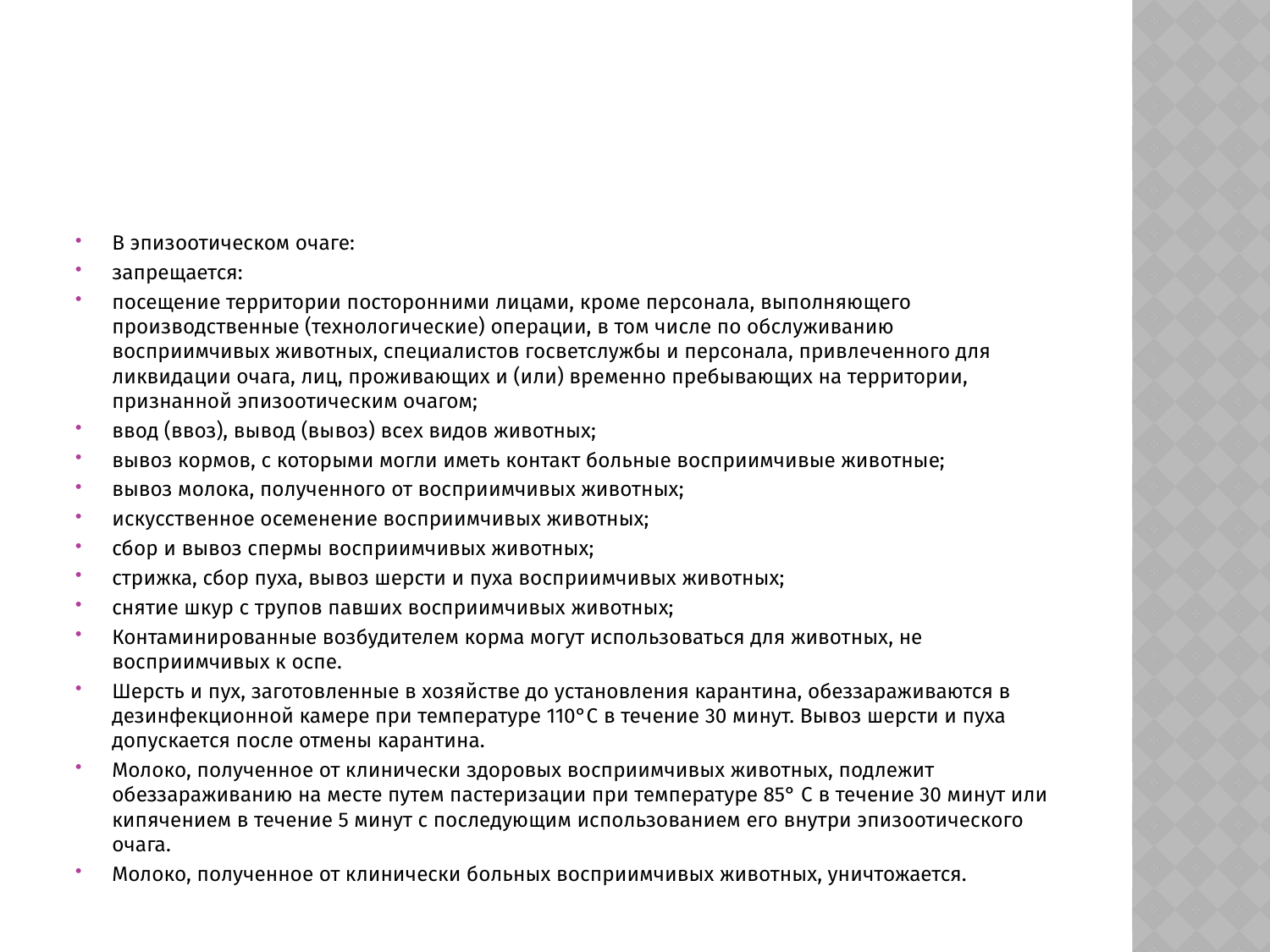

#
В эпизоотическом очаге:
запрещается:
посещение территории посторонними лицами, кроме персонала, выполняющего производственные (технологические) операции, в том числе по обслуживанию восприимчивых животных, специалистов госветслужбы и персонала, привлеченного для ликвидации очага, лиц, проживающих и (или) временно пребывающих на территории, признанной эпизоотическим очагом;
ввод (ввоз), вывод (вывоз) всех видов животных;
вывоз кормов, с которыми могли иметь контакт больные восприимчивые животные;
вывоз молока, полученного от восприимчивых животных;
искусственное осеменение восприимчивых животных;
сбор и вывоз спермы восприимчивых животных;
стрижка, сбор пуха, вывоз шерсти и пуха восприимчивых животных;
снятие шкур с трупов павших восприимчивых животных;
Контаминированные возбудителем корма могут использоваться для животных, не восприимчивых к оспе.
Шерсть и пух, заготовленные в хозяйстве до установления карантина, обеззараживаются в дезинфекционной камере при температуре 110°С в течение 30 минут. Вывоз шерсти и пуха допускается после отмены карантина.
Молоко, полученное от клинически здоровых восприимчивых животных, подлежит обеззараживанию на месте путем пастеризации при температуре 85° С в течение 30 минут или кипячением в течение 5 минут с последующим использованием его внутри эпизоотического очага.
Молоко, полученное от клинически больных восприимчивых животных, уничтожается.